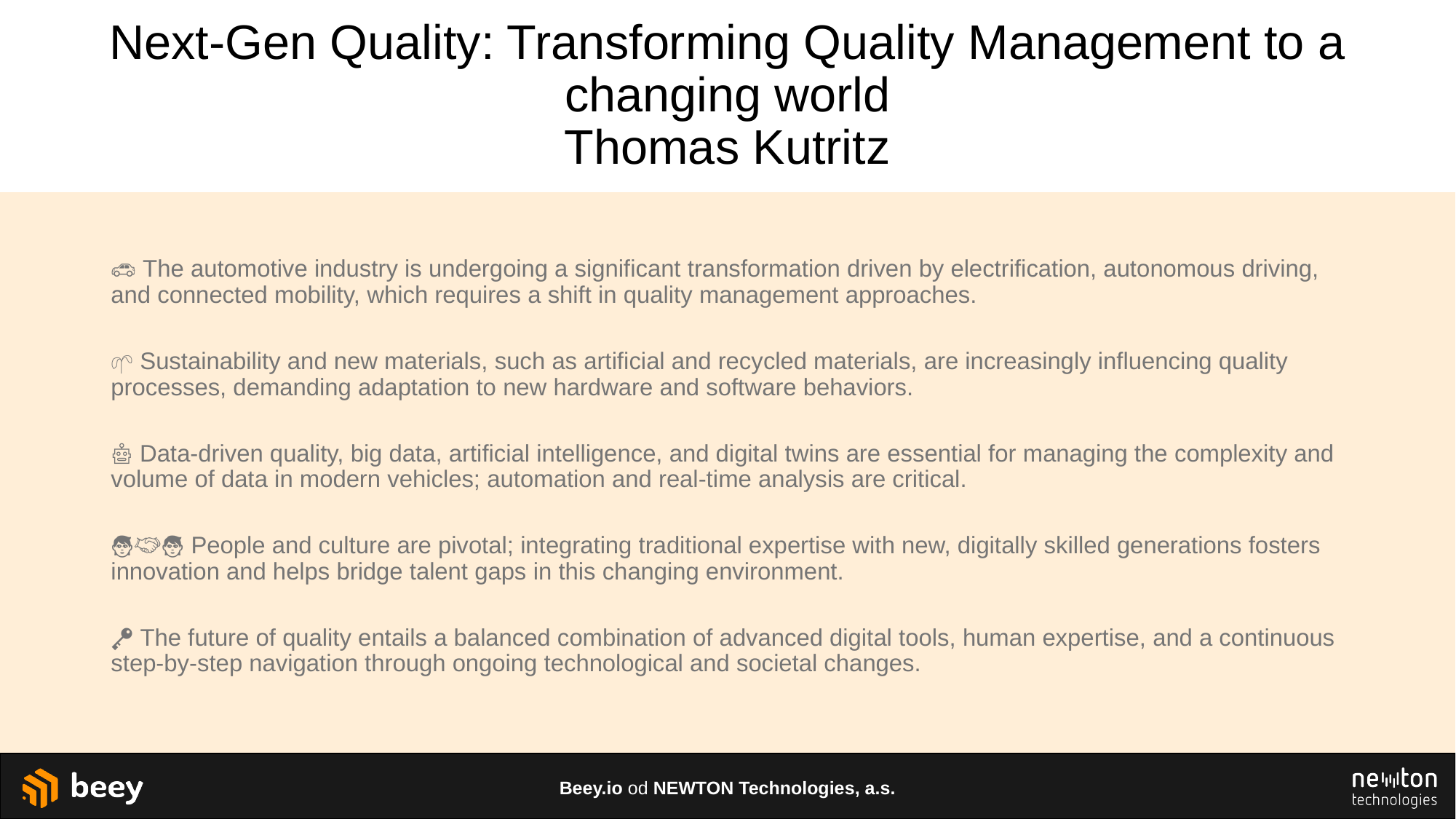

# Next-Gen Quality: Transforming Quality Management to a changing world Thomas Kutritz
🚗 The automotive industry is undergoing a significant transformation driven by electrification, autonomous driving, and connected mobility, which requires a shift in quality management approaches.

🌱 Sustainability and new materials, such as artificial and recycled materials, are increasingly influencing quality processes, demanding adaptation to new hardware and software behaviors.

🤖 Data-driven quality, big data, artificial intelligence, and digital twins are essential for managing the complexity and volume of data in modern vehicles; automation and real-time analysis are critical.

🧑‍🤝‍🧑 People and culture are pivotal; integrating traditional expertise with new, digitally skilled generations fosters innovation and helps bridge talent gaps in this changing environment.

🔑 The future of quality entails a balanced combination of advanced digital tools, human expertise, and a continuous step-by-step navigation through ongoing technological and societal changes.